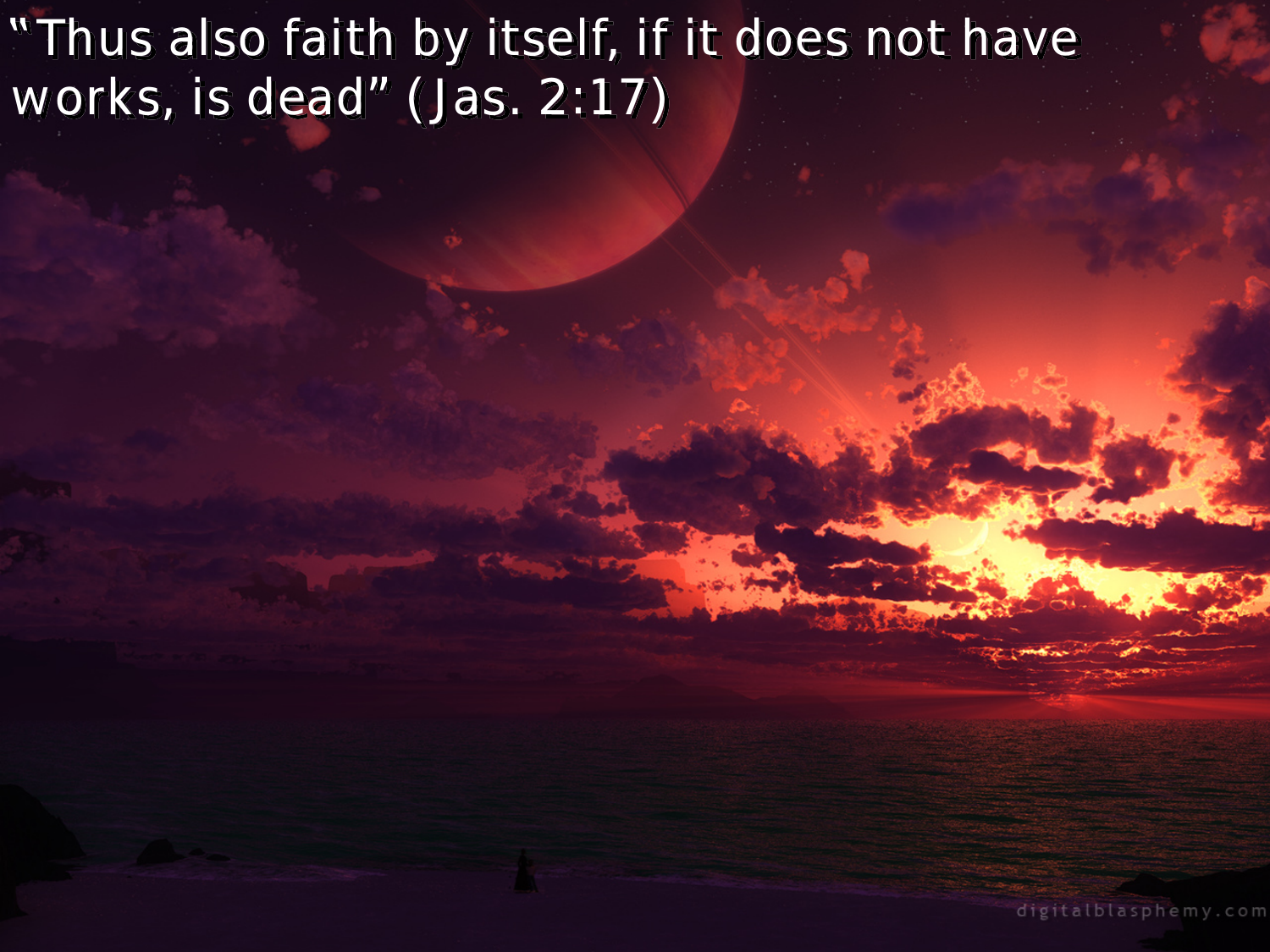

“Thus also faith by itself, if it does not have works, is dead” (Jas. 2:17)